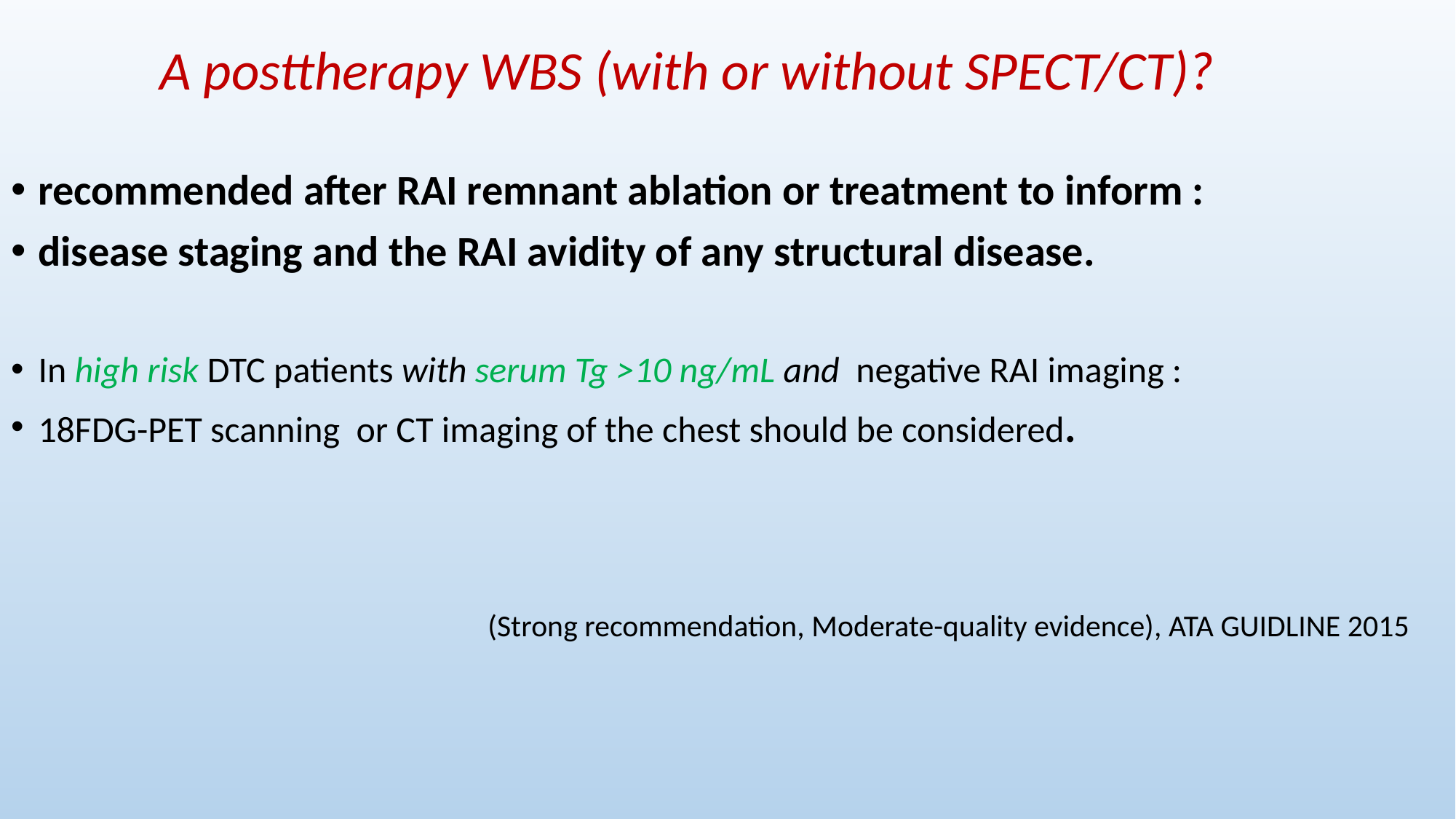

# A posttherapy WBS (with or without SPECT/CT)?
recommended after RAI remnant ablation or treatment to inform :
disease staging and the RAI avidity of any structural disease.

In high risk DTC patients with serum Tg >10 ng/mL and  negative RAI imaging :
18FDG-PET scanning  or CT imaging of the chest should be considered.

                                                                     (Strong recommendation, Moderate-quality evidence), ATA GUIDLINE 2015